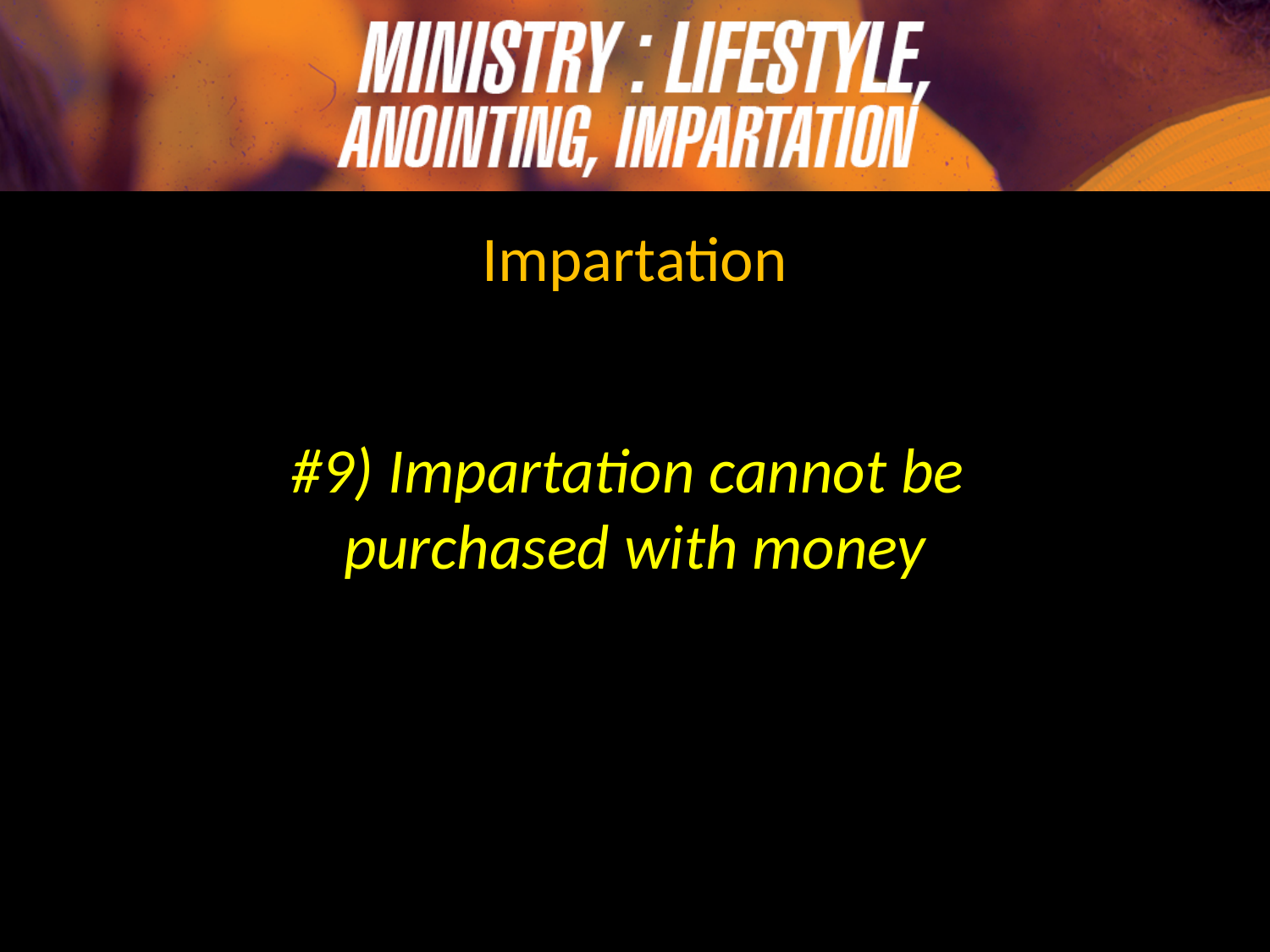

Impartation
#9) Impartation cannot be
purchased with money